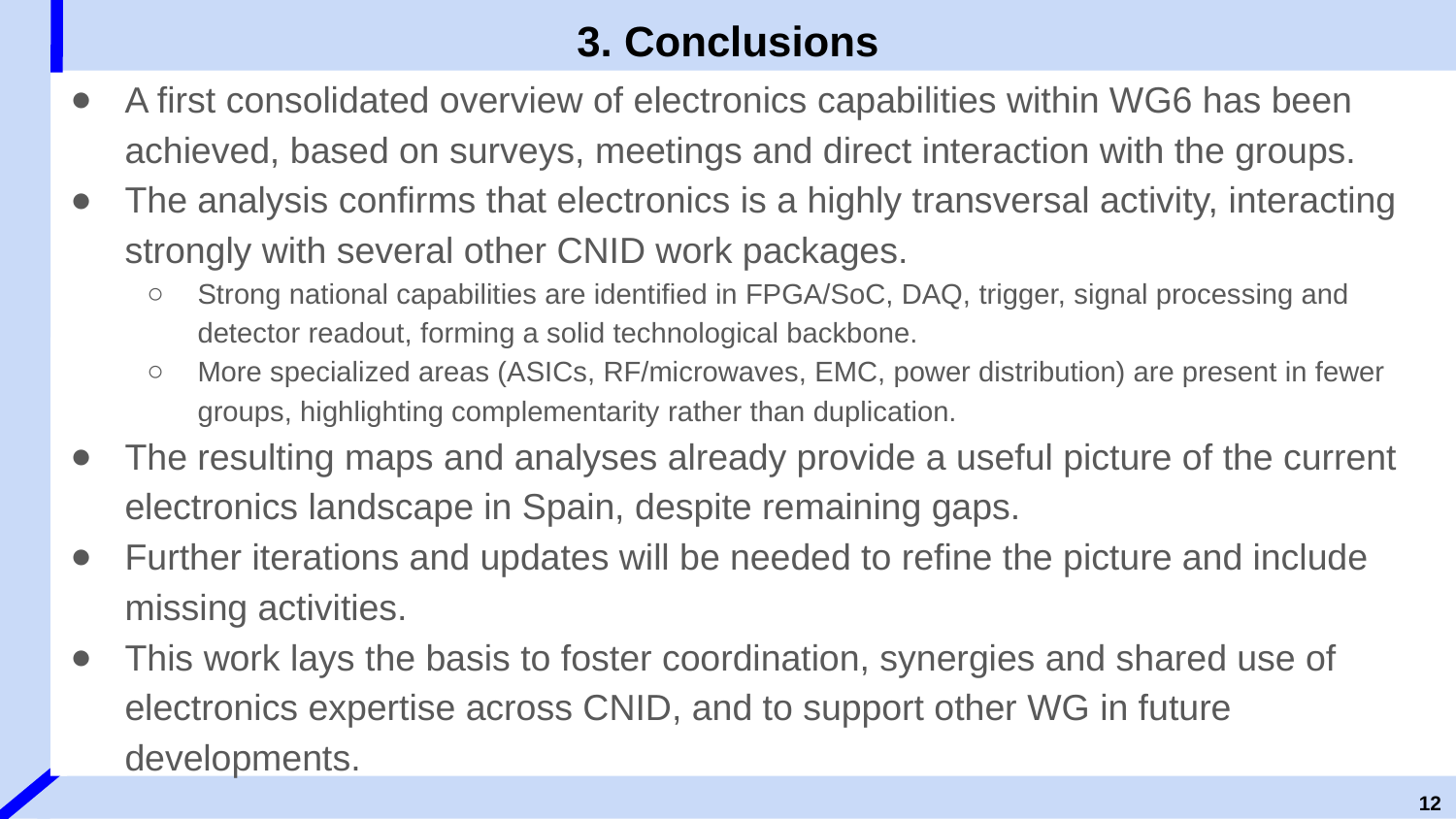

3. Conclusions

A first consolidated overview of electronics capabilities within WG6 has been achieved, based on surveys, meetings and direct interaction with the groups.
The analysis confirms that electronics is a highly transversal activity, interacting strongly with several other CNID work packages.
Strong national capabilities are identified in FPGA/SoC, DAQ, trigger, signal processing and detector readout, forming a solid technological backbone.
More specialized areas (ASICs, RF/microwaves, EMC, power distribution) are present in fewer groups, highlighting complementarity rather than duplication.
The resulting maps and analyses already provide a useful picture of the current electronics landscape in Spain, despite remaining gaps.
Further iterations and updates will be needed to refine the picture and include missing activities.
This work lays the basis to foster coordination, synergies and shared use of electronics expertise across CNID, and to support other WG in future developments.

12